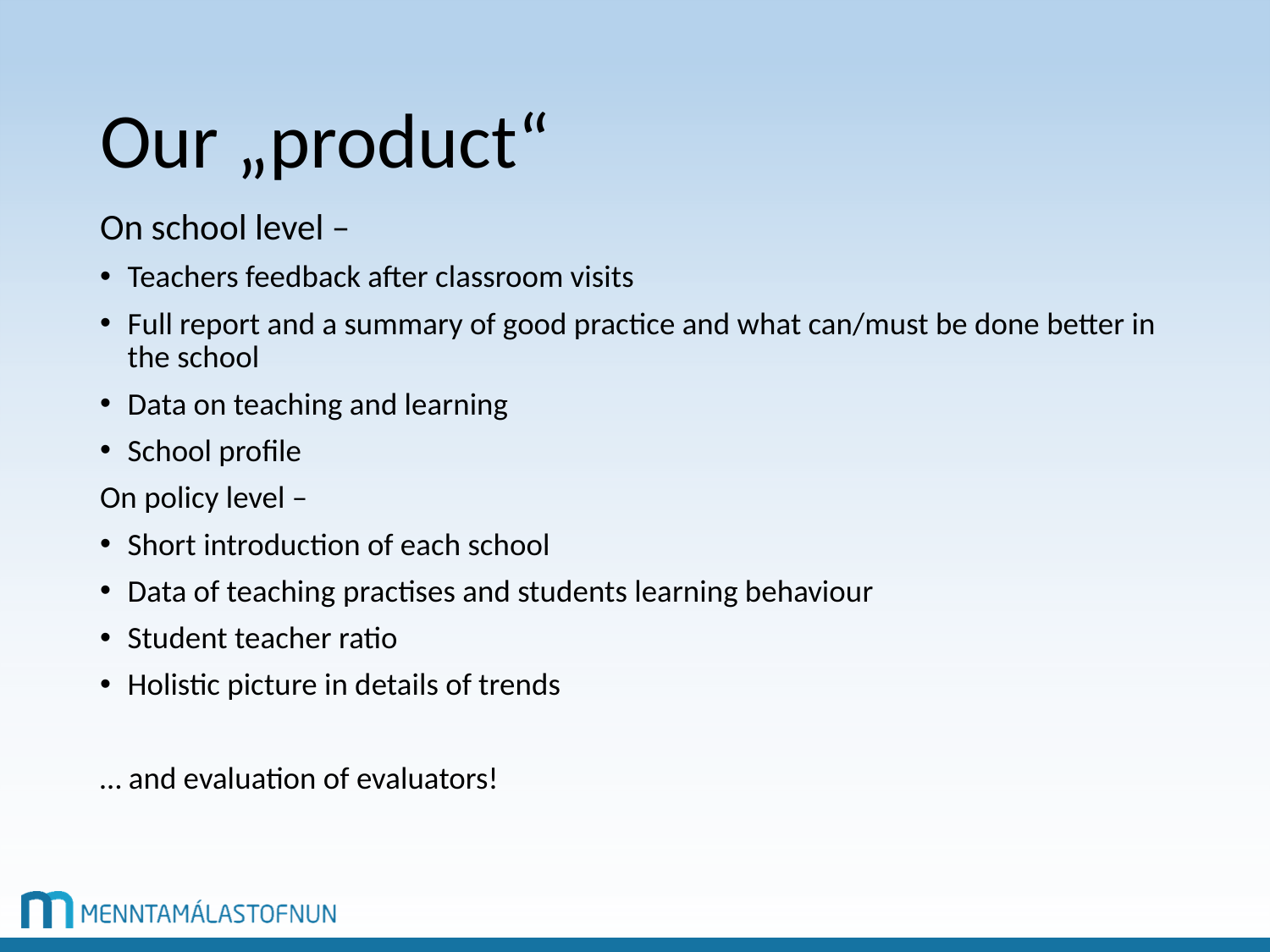

# Our „product“
On school level –
Teachers feedback after classroom visits
Full report and a summary of good practice and what can/must be done better in the school
Data on teaching and learning
School profile
On policy level –
Short introduction of each school
Data of teaching practises and students learning behaviour
Student teacher ratio
Holistic picture in details of trends

… and evaluation of evaluators!